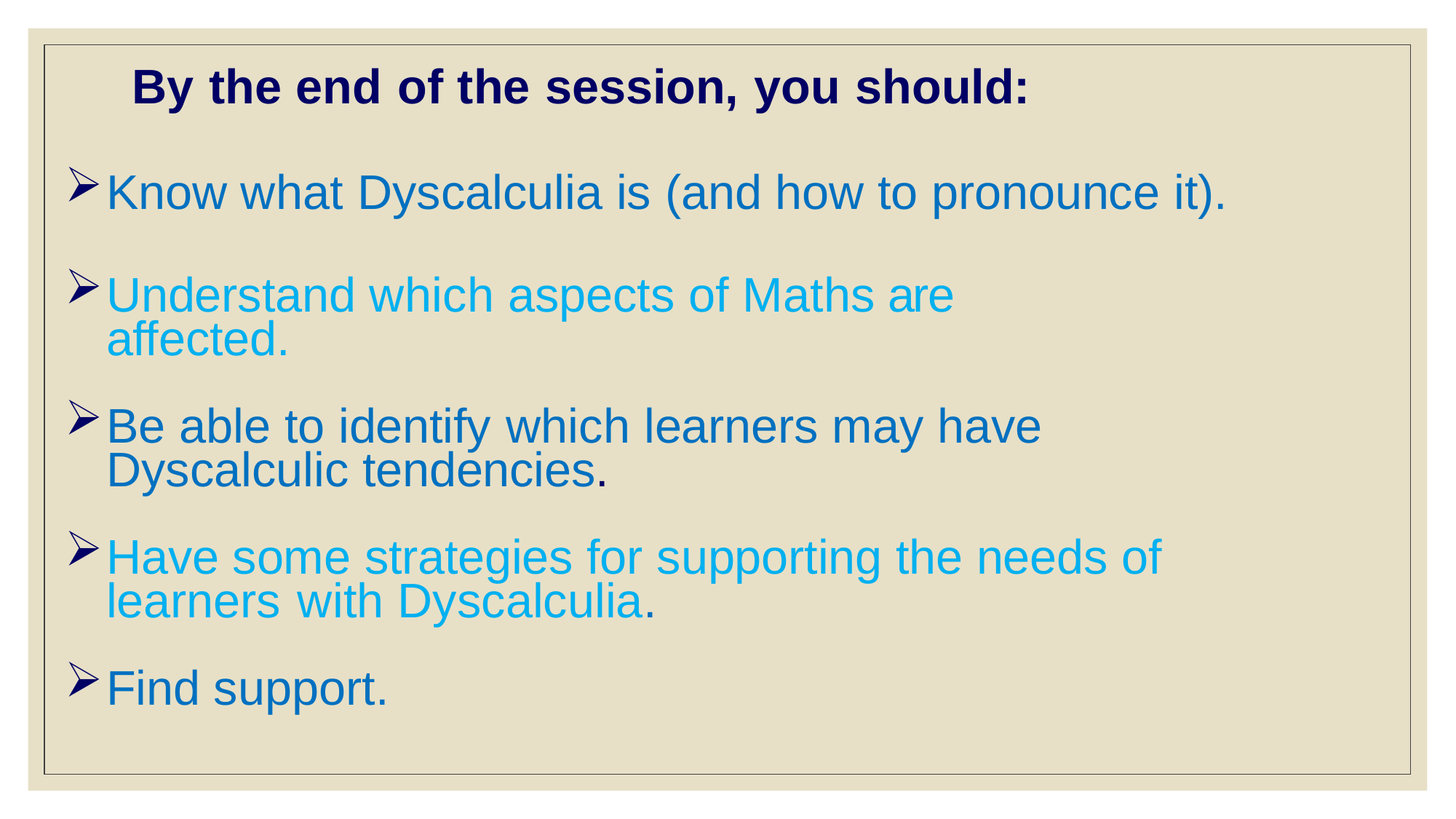

By the end of the session, you should:

Know what Dyscalculia is (and how to pronounce it).

Understand which aspects of Maths are affected.

Be able to identify which learners may have Dyscalculic tendencies.

Have some strategies for supporting the needs of learners with Dyscalculia.

Find support.